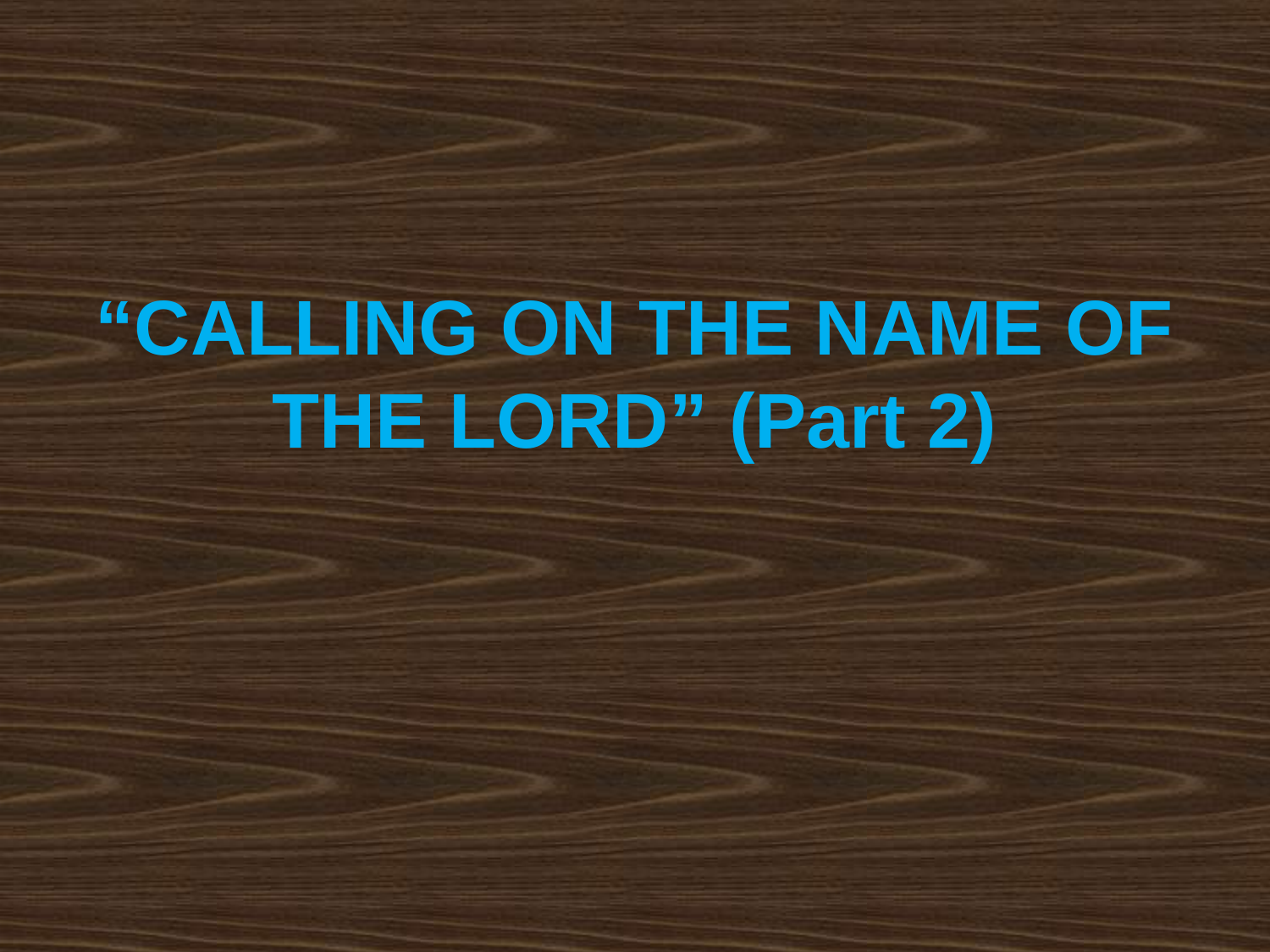

“CALLING ON THE NAME OF THE LORD” (Part 2)